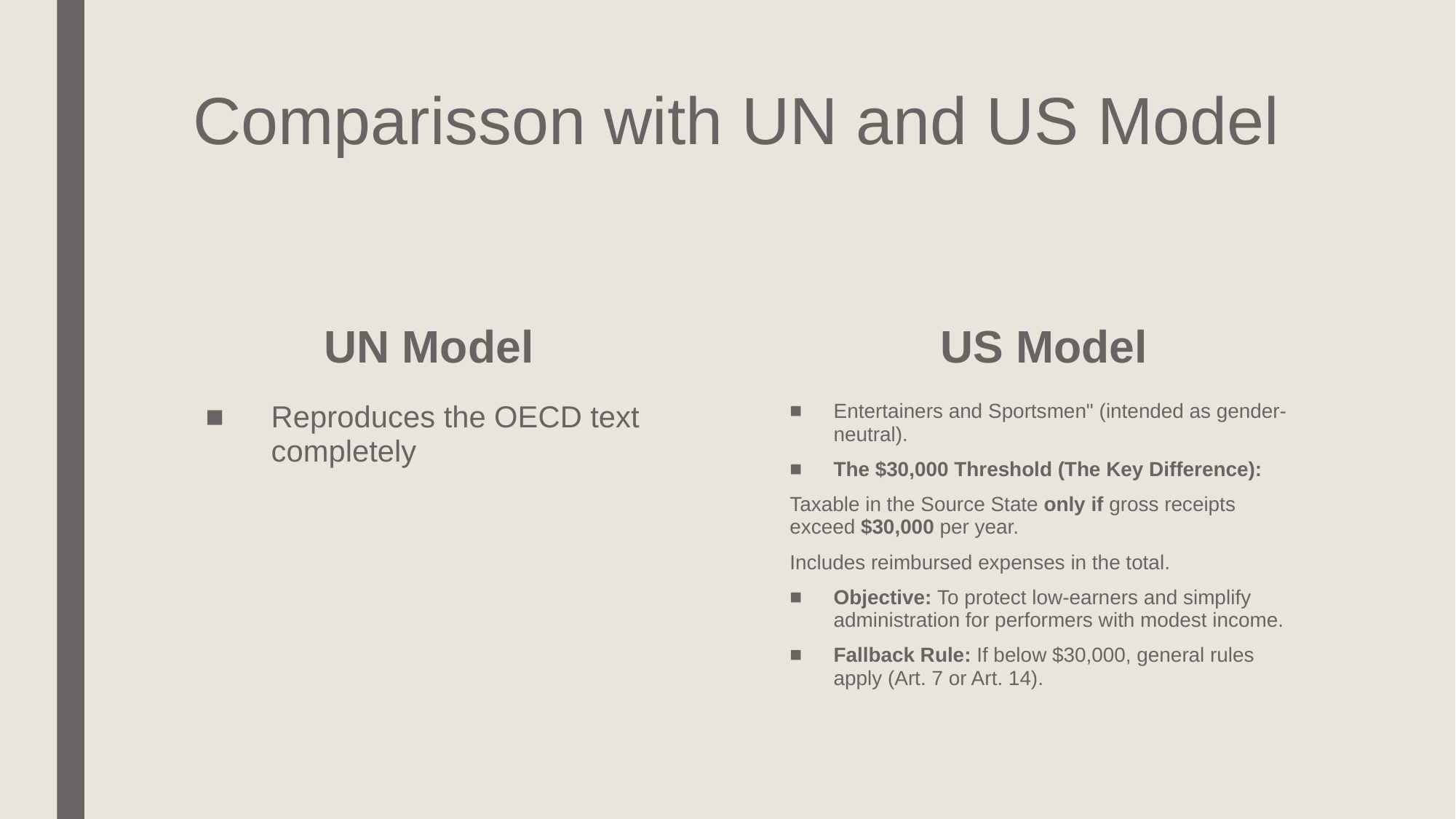

# Comparisson with UN and US Model
UN Model
US Model
Reproduces the OECD text completely
Entertainers and Sportsmen" (intended as gender-neutral).
The $30,000 Threshold (The Key Difference):
Taxable in the Source State only if gross receipts exceed $30,000 per year.
Includes reimbursed expenses in the total.
Objective: To protect low-earners and simplify administration for performers with modest income.
Fallback Rule: If below $30,000, general rules apply (Art. 7 or Art. 14).